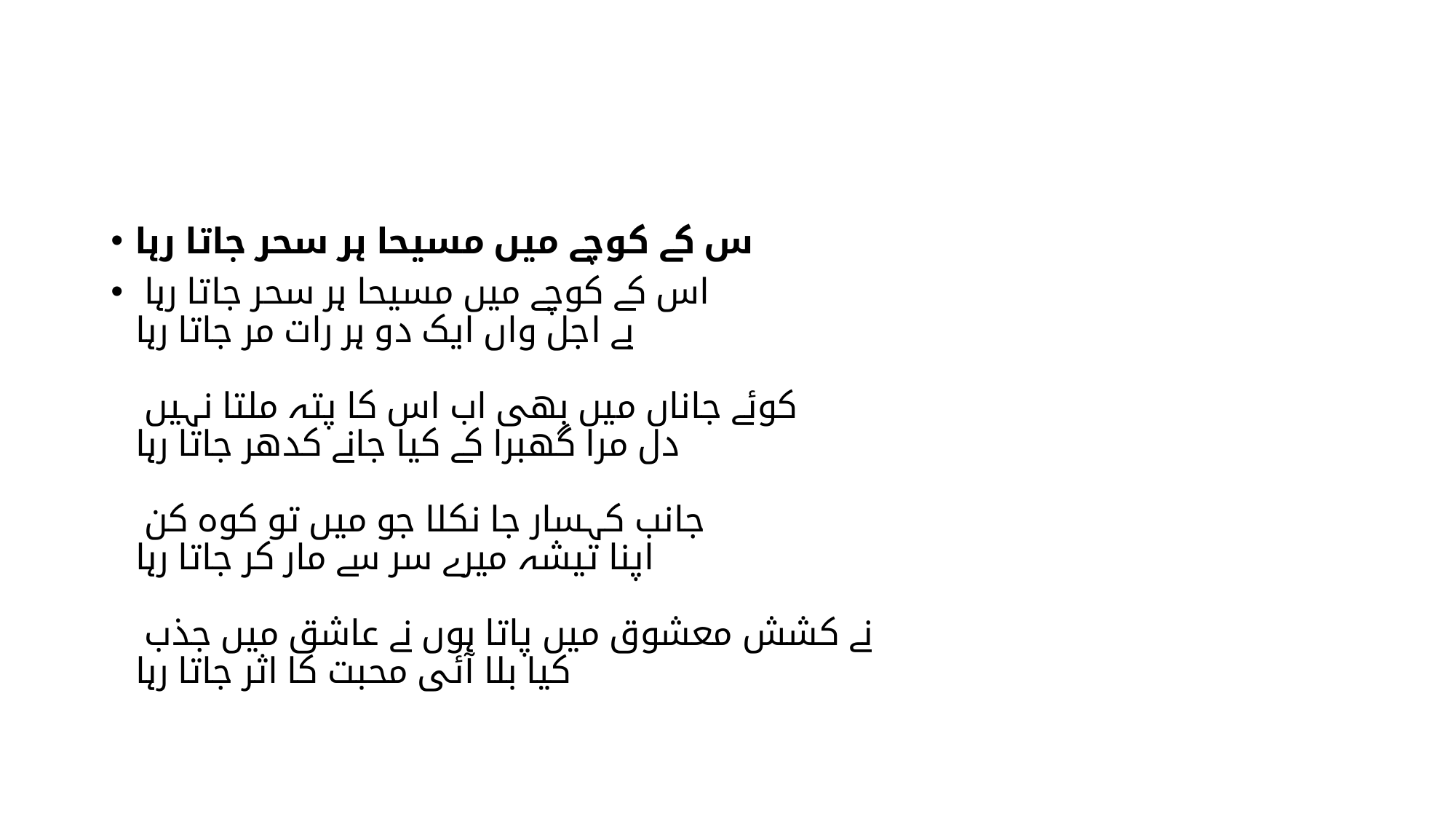

#
س کے کوچے میں مسیحا ہر سحر جاتا رہا
اس کے کوچے میں مسیحا ہر سحر جاتا رہا
بے اجل واں ایک دو ہر رات مر جاتا رہا
کوئے جاناں میں بھی اب اس کا پتہ ملتا نہیں
دل مرا گھبرا کے کیا جانے کدھر جاتا رہا
جانب کہسار جا نکلا جو میں تو کوہ کن
اپنا تیشہ میرے سر سے مار کر جاتا رہا
نے کشش معشوق میں پاتا ہوں نے عاشق میں جذب
کیا بلا آئی محبت کا اثر جاتا رہا